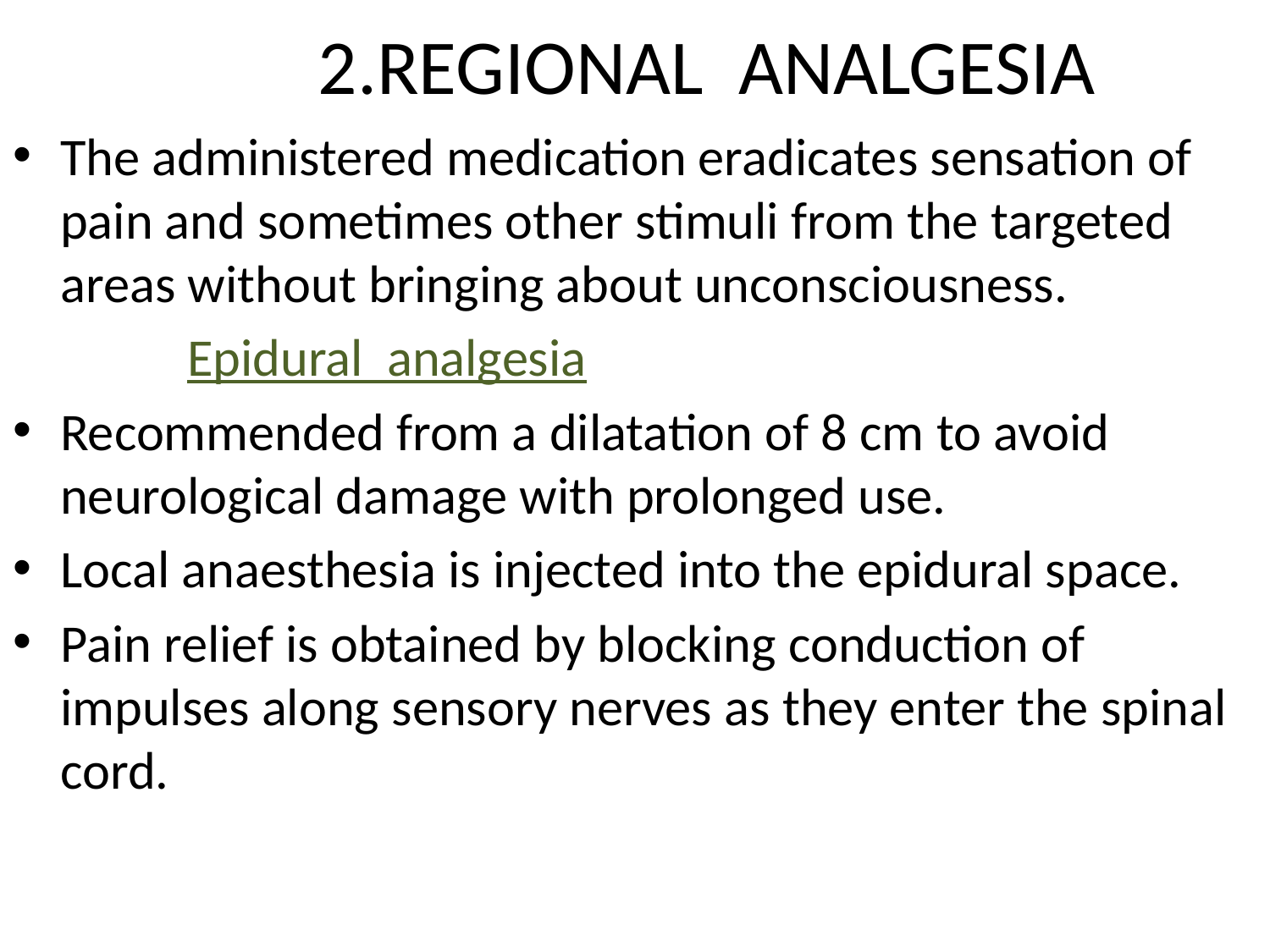

# 2.REGIONAL  ANALGESIA
The administered medication eradicates sensation of pain and sometimes other stimuli from the targeted areas without bringing about unconsciousness.
		Epidural  analgesia
Recommended from a dilatation of 8 cm to avoid neurological damage with prolonged use.
Local anaesthesia is injected into the epidural space.
Pain relief is obtained by blocking conduction of impulses along sensory nerves as they enter the spinal cord.